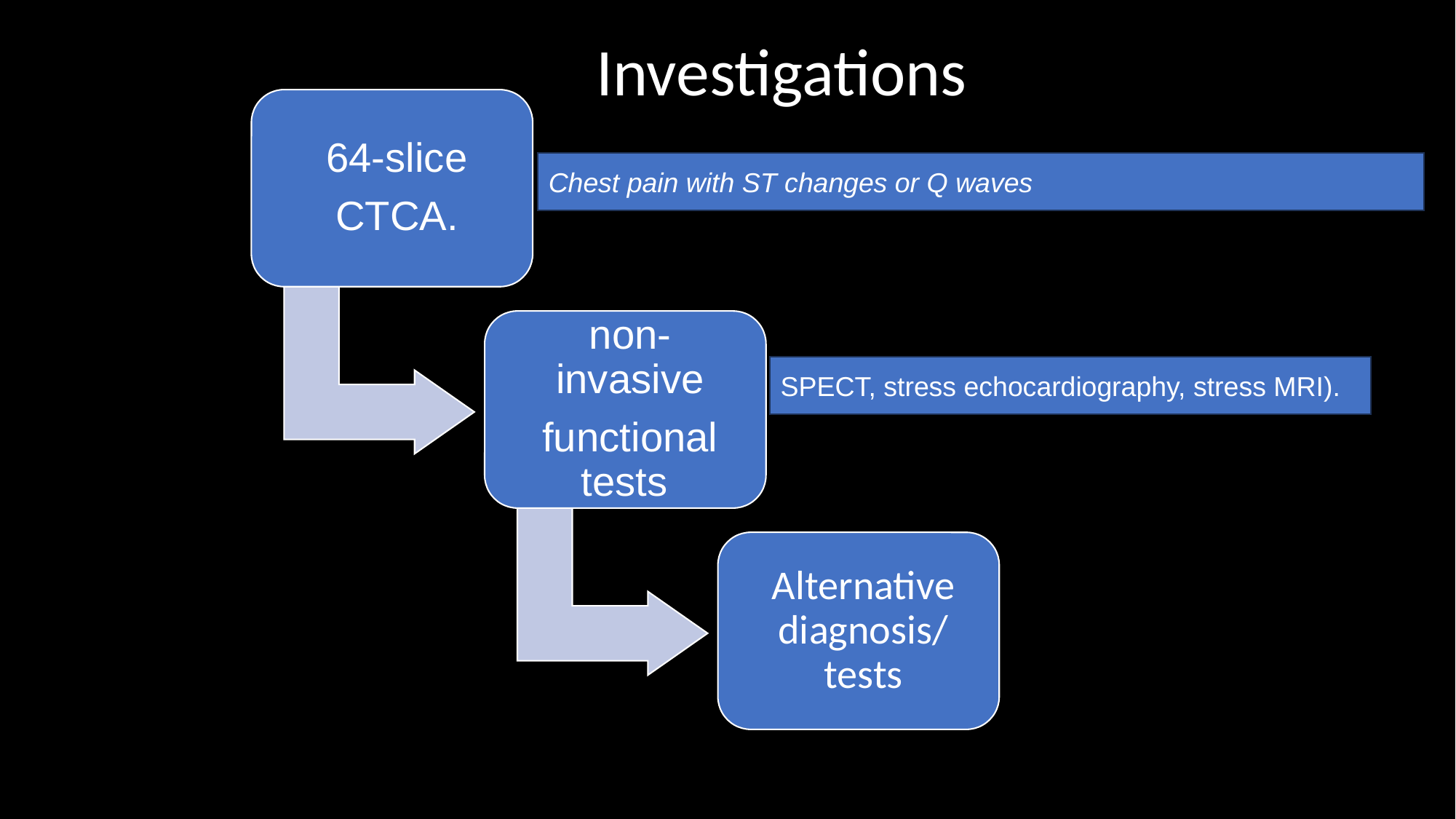

# Investigations
64-slice
CTCA.

non-invasive
functional tests

Alternative diagnosis/ tests

Chest pain with ST changes or Q waves
SPECT, stress echocardiography, stress MRI).